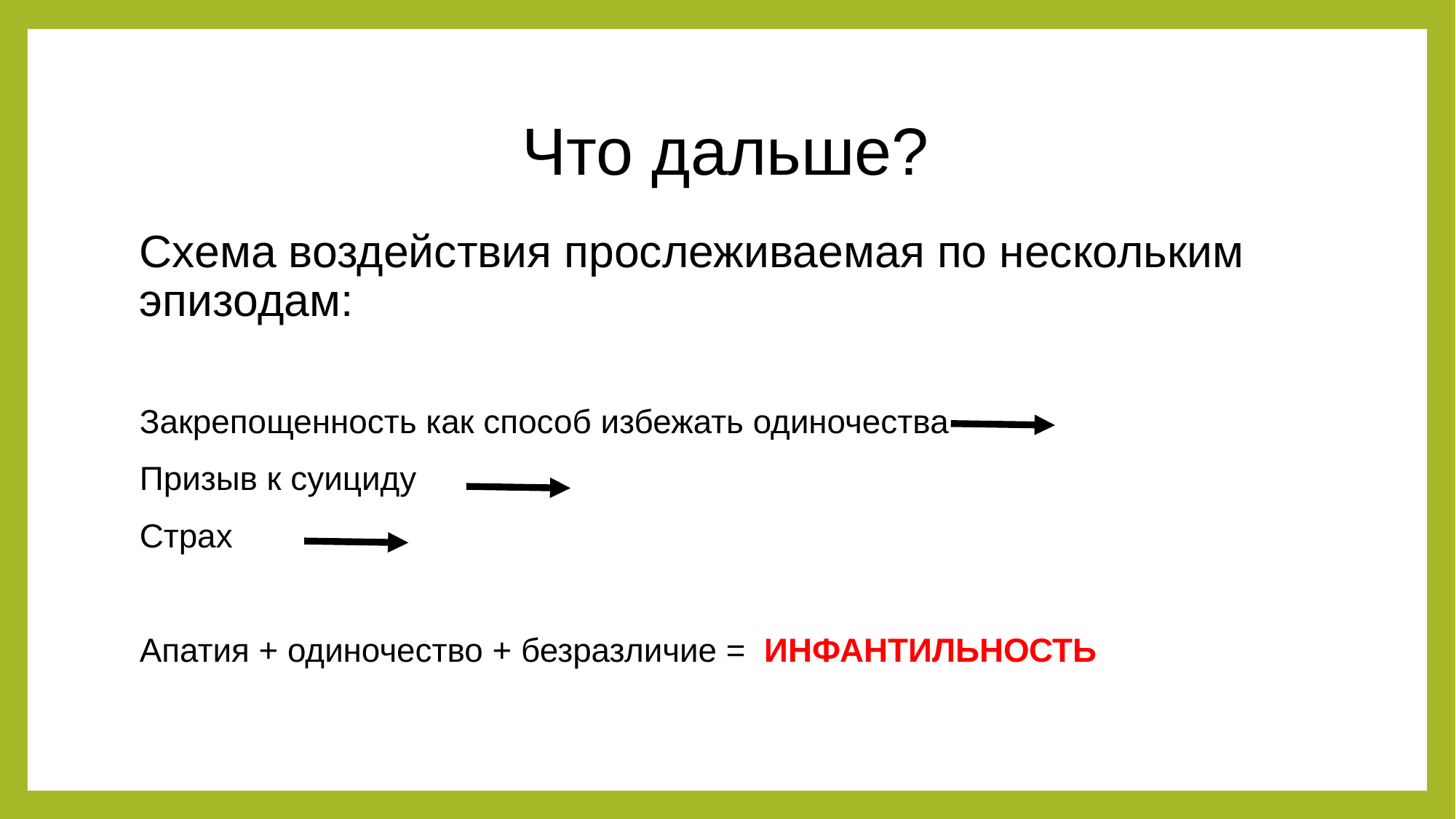

# Что дальше?
Схема воздействия прослеживаемая по нескольким эпизодам:

Закрепощенность как способ избежать одиночества
Призыв к суициду
Страх

Апатия + одиночество + безразличие =  ИНФАНТИЛЬНОСТЬ